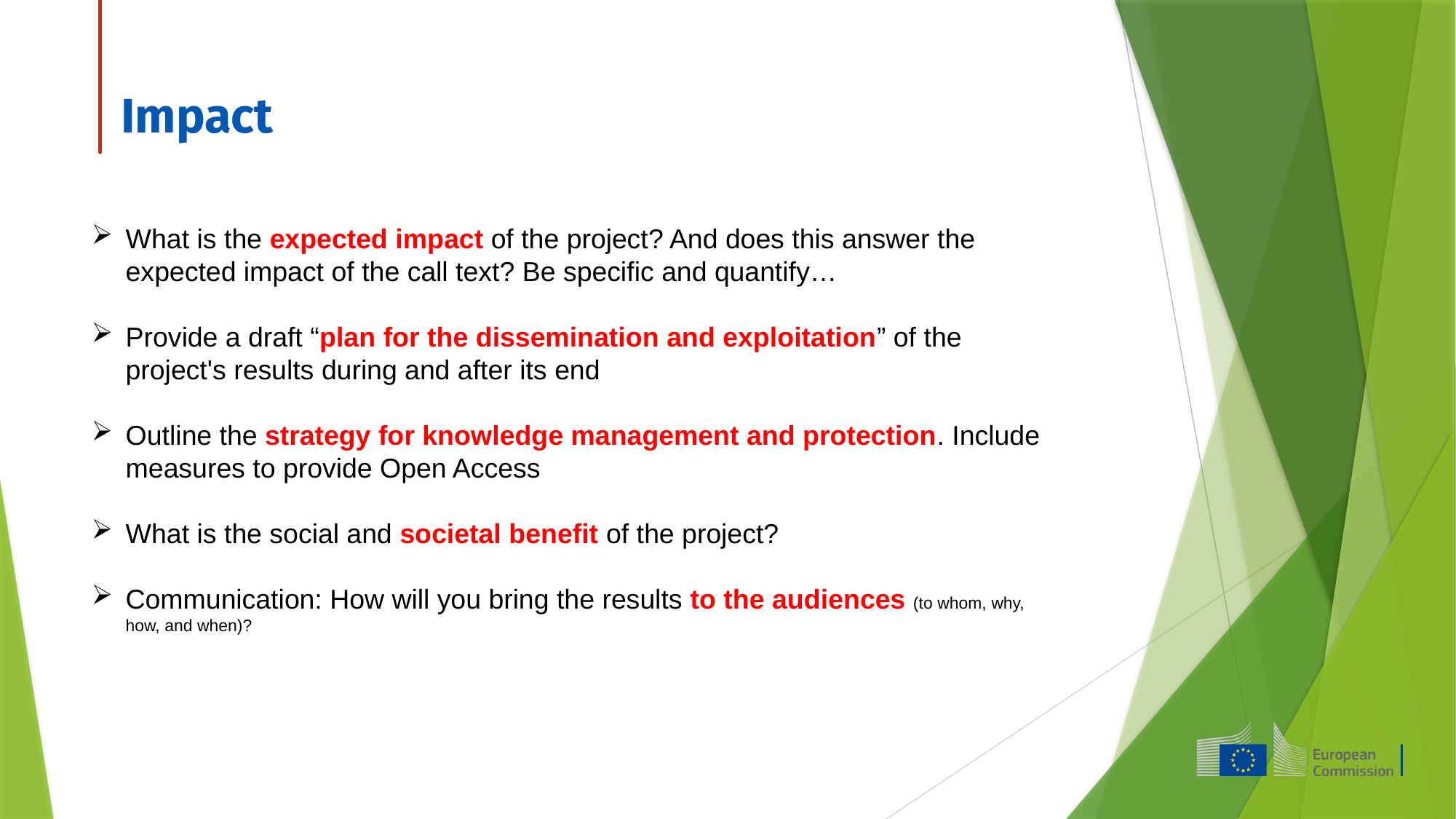

# Impact

What is the expected impact of the project? And does this answer the expected impact of the call text? Be specific and quantify…

Provide a draft “plan for the dissemination and exploitation” of the project's results during and after its end

Outline the strategy for knowledge management and protection. Include measures to provide Open Access

What is the social and societal benefit of the project?

Communication: How will you bring the results to the audiences (to whom, why, how, and when)?